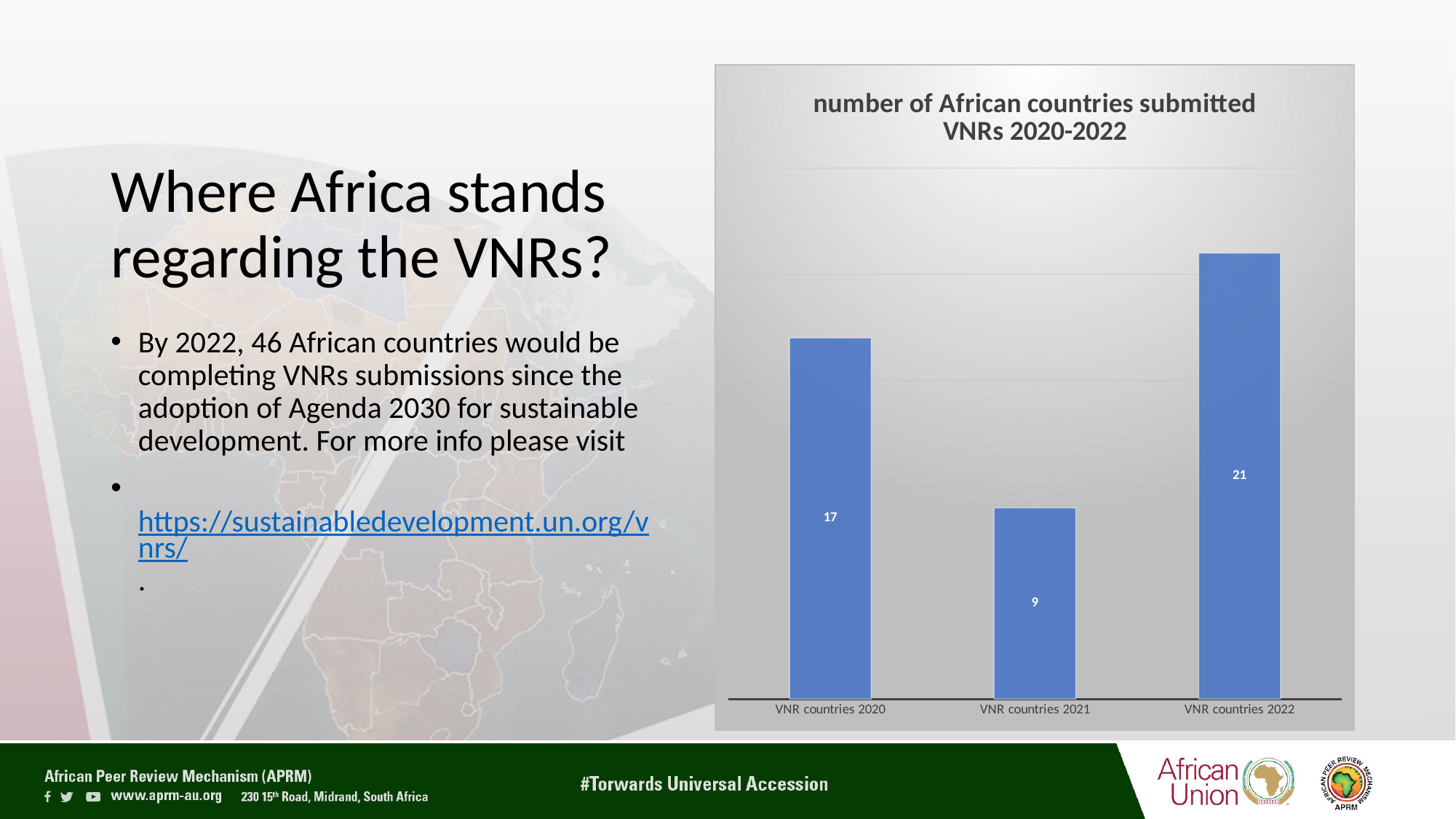

### Chart: number of African countries submitted VNRs 2020-2022

| Category |  |
|---|---|
| VNR countries 2020 | 17.0 |
| VNR countries 2021 | 9.0 |
| VNR countries 2022 | 21.0 |
# Where Africa stands regarding the VNRs?
By 2022, 46 African countries would be completing VNRs submissions since the adoption of Agenda 2030 for sustainable development. For more info please visit
 https://sustainabledevelopment.un.org/vnrs/.